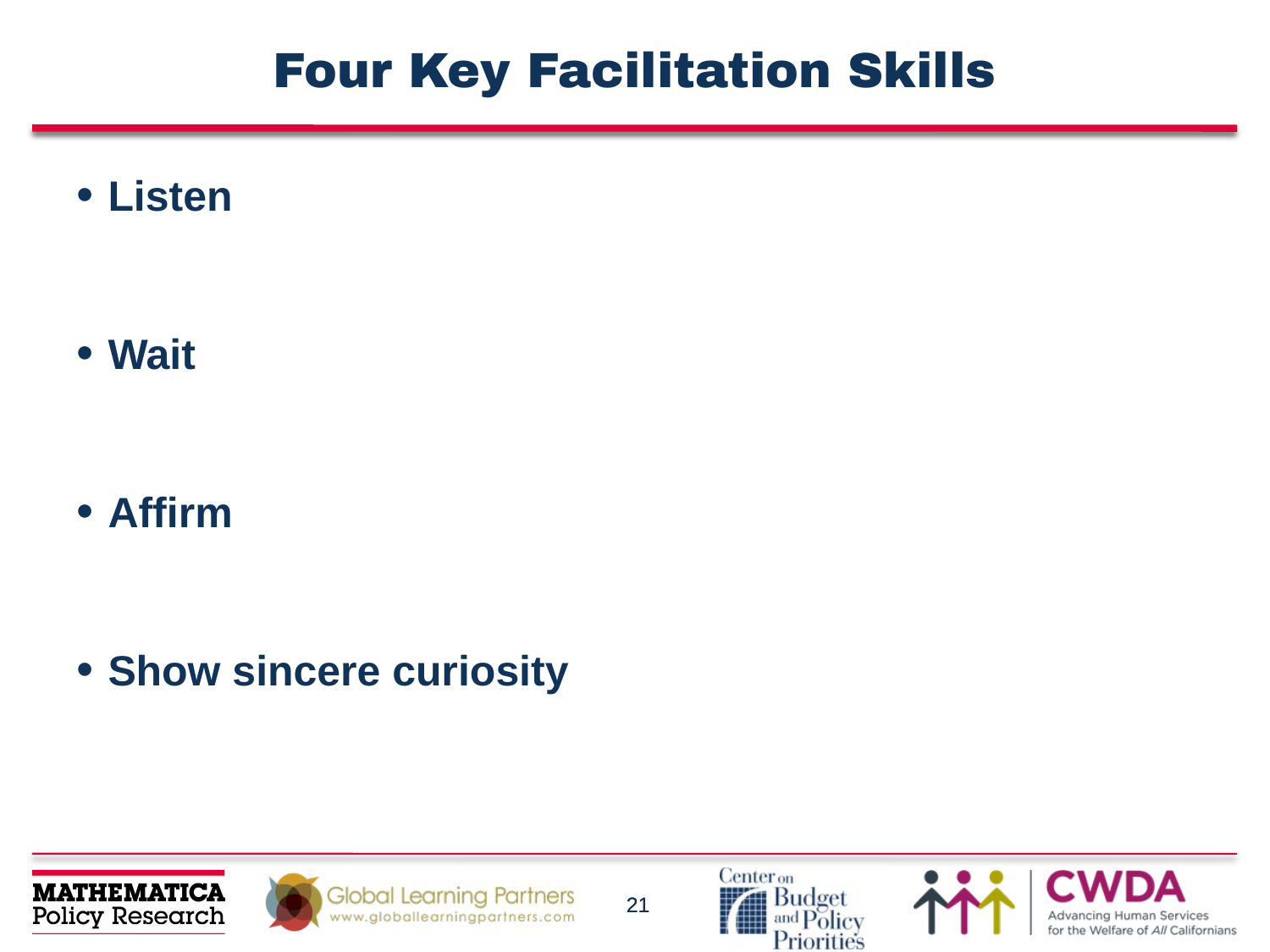

# Four Key Facilitation Skills
Listen

Wait

Affirm

Show sincere curiosity